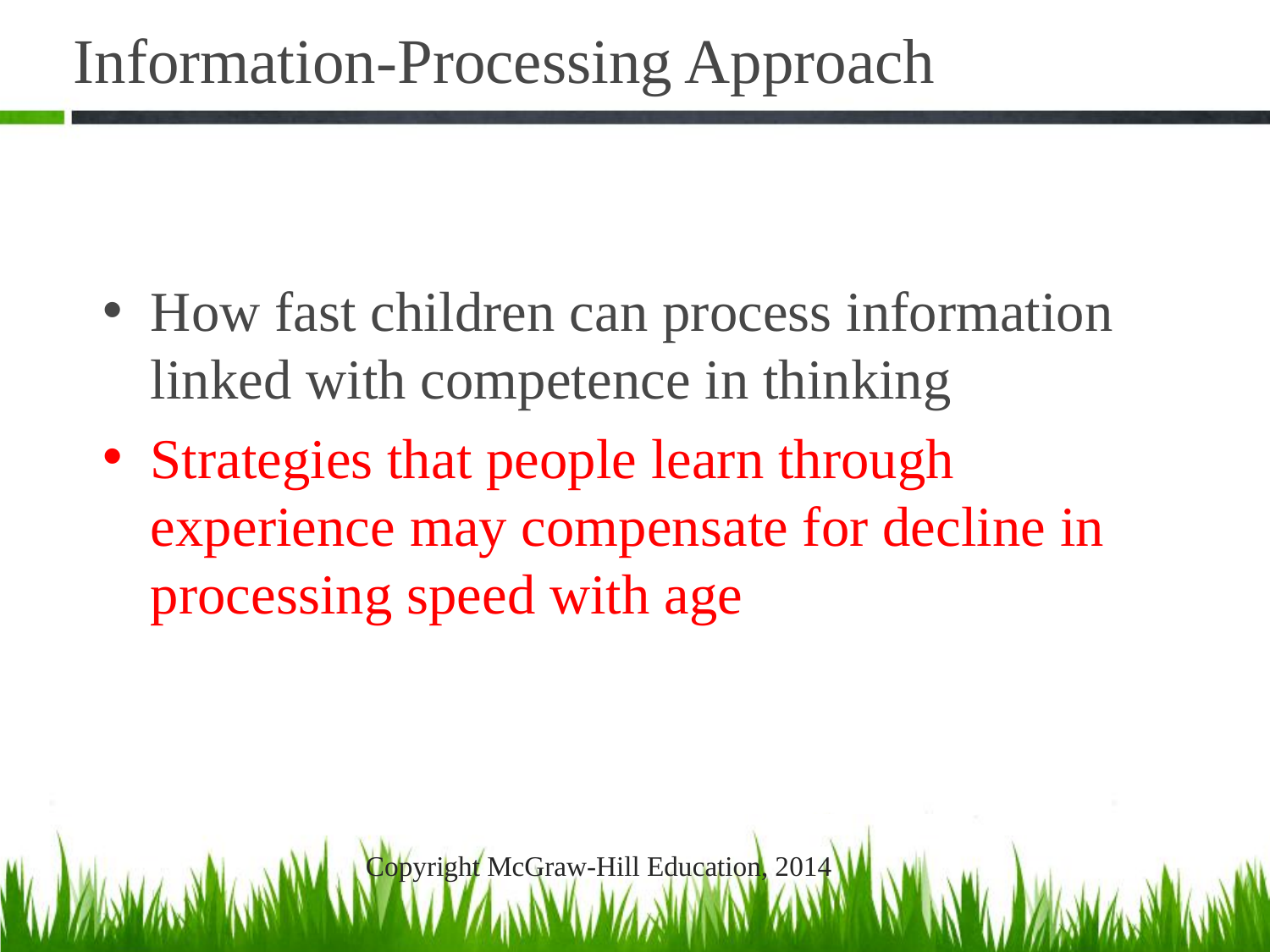

# Information-Processing Approach
How fast children can process information linked with competence in thinking
Strategies that people learn through experience may compensate for decline in processing speed with age

Copyright McGraw-Hill Education, 2014